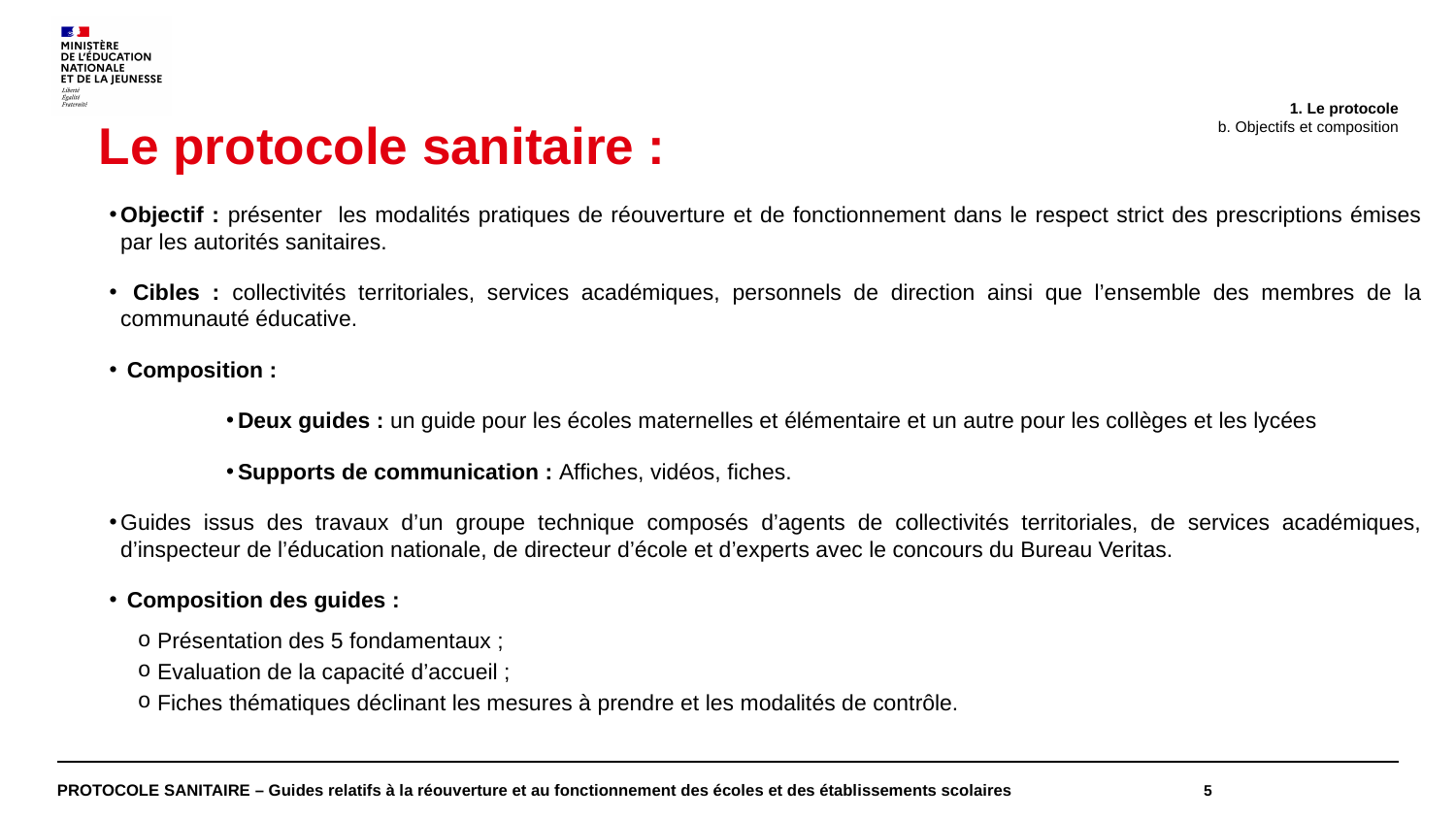

1. Le protocole
b. Objectifs et composition

Le protocole sanitaire :
Objectif : présenter  les modalités pratiques de réouverture et de fonctionnement dans le respect strict des prescriptions émises par les autorités sanitaires.
 Cibles : collectivités territoriales, services académiques, personnels de direction ainsi que l’ensemble des membres de la communauté éducative.
 Composition :
Deux guides : un guide pour les écoles maternelles et élémentaire et un autre pour les collèges et les lycées
Supports de communication : Affiches, vidéos, fiches.
Guides issus des travaux d’un groupe technique composés d’agents de collectivités territoriales, de services académiques, d’inspecteur de l’éducation nationale, de directeur d’école et d’experts avec le concours du Bureau Veritas.
 Composition des guides :
 Présentation des 5 fondamentaux ;
 Evaluation de la capacité d’accueil ;
 Fiches thématiques déclinant les mesures à prendre et les modalités de contrôle.

PROTOCOLE SANITAIRE – Guides relatifs à la réouverture et au fonctionnement des écoles et des établissements scolaires
5